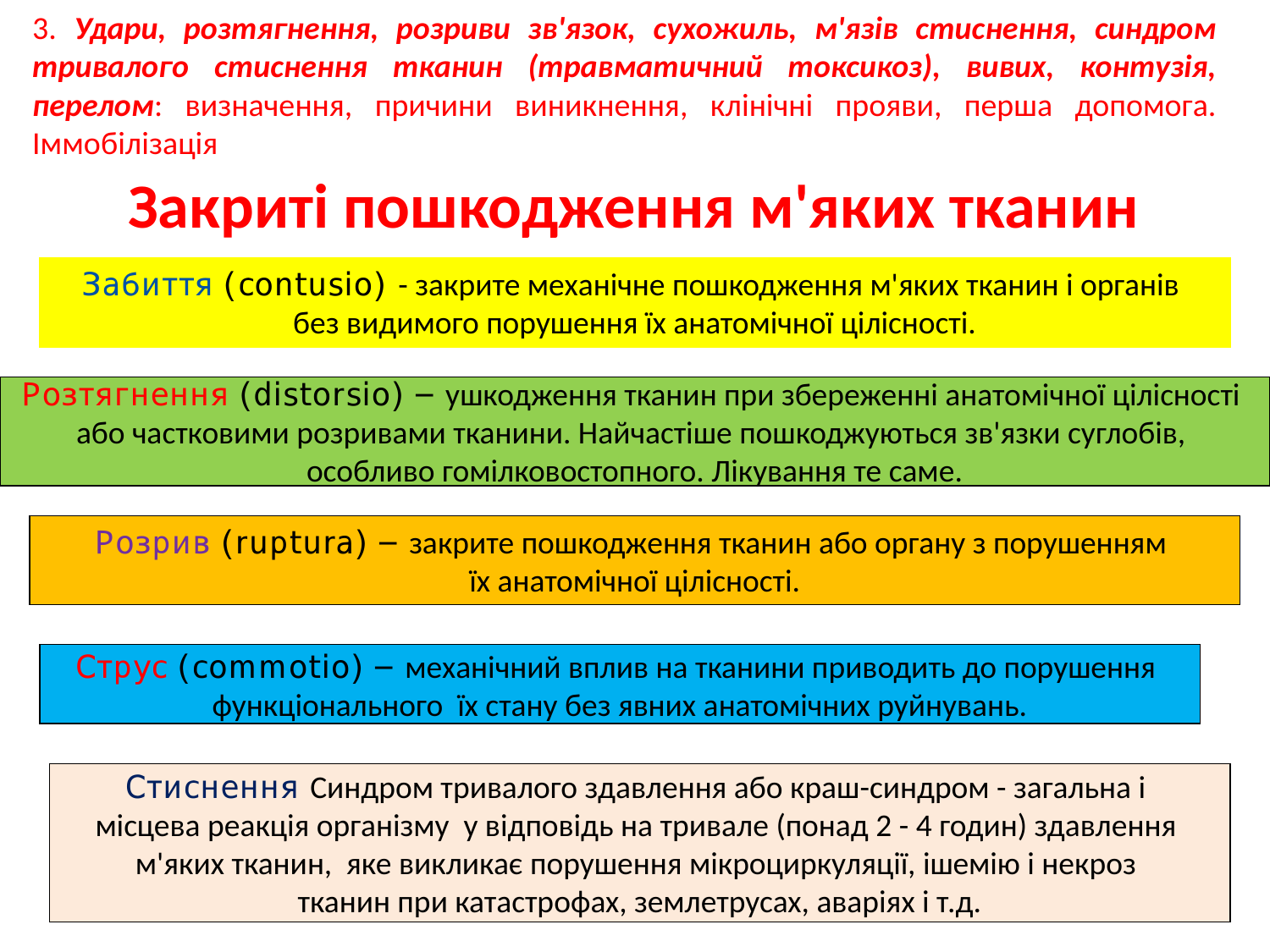

3. Удари, розтягнення, розриви зв'язок, сухожиль, м'язів стиснення, синдром тривалого стиснення тканин (травматичний токсикоз), вивих, контузія, перелом: визначення, причини виникнення, клінічні прояви, перша допомога. Іммобілізація
Закриті пошкодження м'яких тканин
Забиття (contusio) - закрите механічне пошкодження м'яких тканин і органів
без видимого порушення їх анатомічної цілісності.
Розтягнення (distorsio) – ушкодження тканин при збереженні анатомічної цілісності
або частковими розривами тканини. Найчастіше пошкоджуються зв'язки суглобів,
особливо гомілковостопного. Лікування те саме.
Розрив (ruptura) – закрите пошкодження тканин або органу з порушенням
їх анатомічної цілісності.
Струс (commotio) – механічний вплив на тканини приводить до порушення
функціонального  їх стану без явних анатомічних руйнувань.
Стиснення Синдром тривалого здавлення або краш-синдром - загальна і
місцева реакція організму  у відповідь на тривале (понад 2 - 4 годин) здавлення
м'яких тканин,  яке викликає порушення мікроциркуляції, ішемію і некроз
тканин при катастрофах, землетрусах, аваріях і т.д.